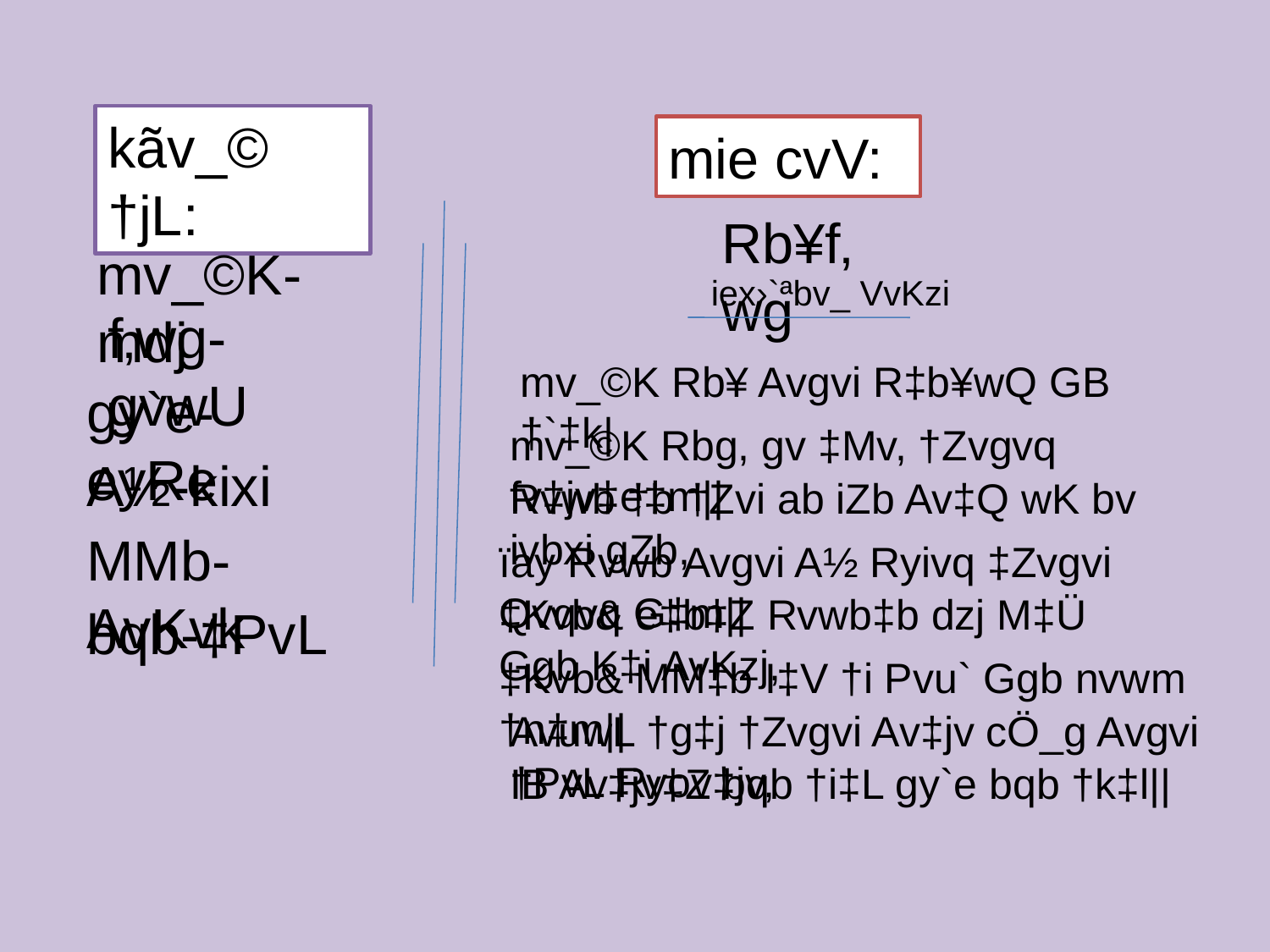

kãv_© †jL:
mie cvV:
Rb¥f‚wg
mv_©K-mdj
iex›`ªbv_ VvKzi
f‚wg-gvwU
mv_©K Rb¥ Avgvi R‡b¥wQ GB †`‡k|
gy`e-eyRe
mv_©K Rbg, gv ‡Mv, †Zvgvq  fv‡jv‡e‡m||
A½-kixi
Rvwb †b †Zvi ab iZb Av‡Q wK bv ivbxi gZb,
MMb-AvKvk
ïay Rvwb Avgvi A½ Ryivq ‡Zvgvi Qvqvq G‡m||
‡Kvb& e‡b‡Z Rvwb‡b dzj M‡Ü Ggb K‡i AvKzj,
bqb-‡PvL
‡Kvb& MM‡b I‡V †i Pvu` Ggb nvwm †n‡m||
AvuwL †g‡j †Zvgvi Av‡jv cÖ_g Avgvi †PvL Ryov‡jv,
IB Av‡jv‡Z bqb †i‡L gy`e bqb †k‡l||